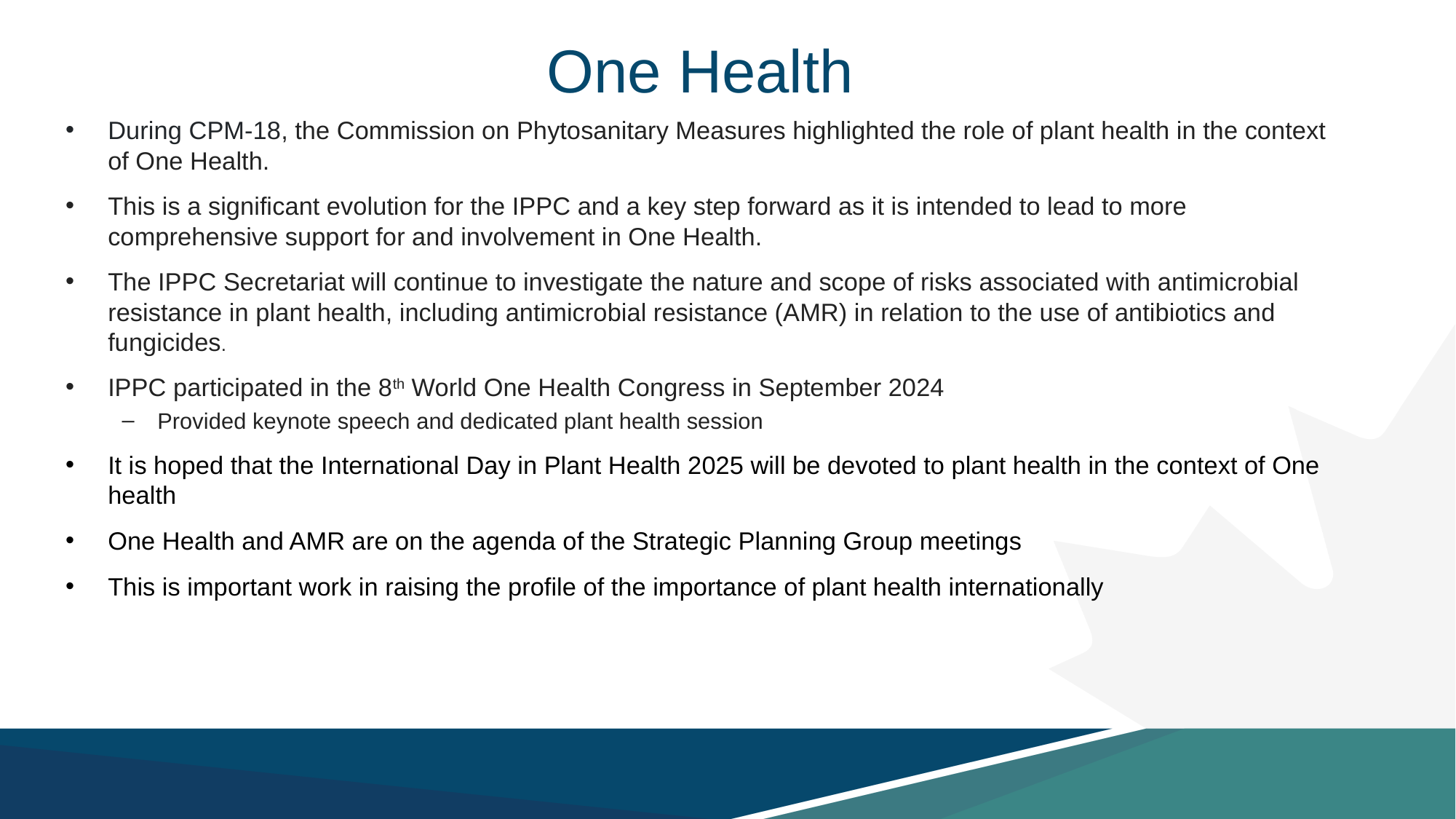

# One Health
During CPM-18, the Commission on Phytosanitary Measures highlighted the role of plant health in the context of One Health.
This is a significant evolution for the IPPC and a key step forward as it is intended to lead to more comprehensive support for and involvement in One Health.
The IPPC Secretariat will continue to investigate the nature and scope of risks associated with antimicrobial resistance in plant health, including antimicrobial resistance (AMR) in relation to the use of antibiotics and fungicides.
IPPC participated in the 8th World One Health Congress in September 2024
Provided keynote speech and dedicated plant health session
It is hoped that the International Day in Plant Health 2025 will be devoted to plant health in the context of One health
One Health and AMR are on the agenda of the Strategic Planning Group meetings
This is important work in raising the profile of the importance of plant health internationally